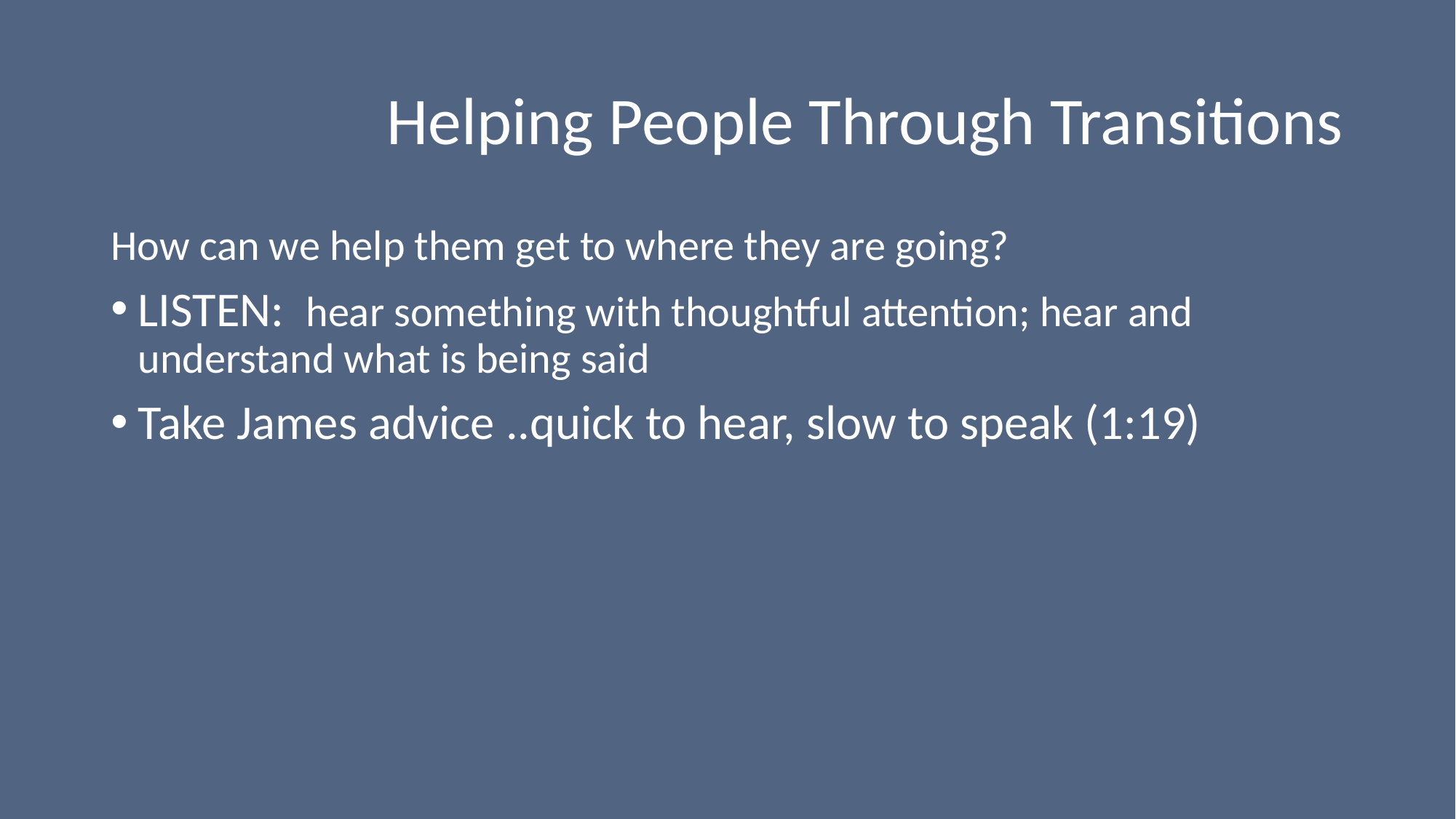

# Helping People Through Transitions

How can we help them get to where they are going?
LISTEN:  hear something with thoughtful attention; hear and understand what is being said
Take James advice ..quick to hear, slow to speak (1:19)